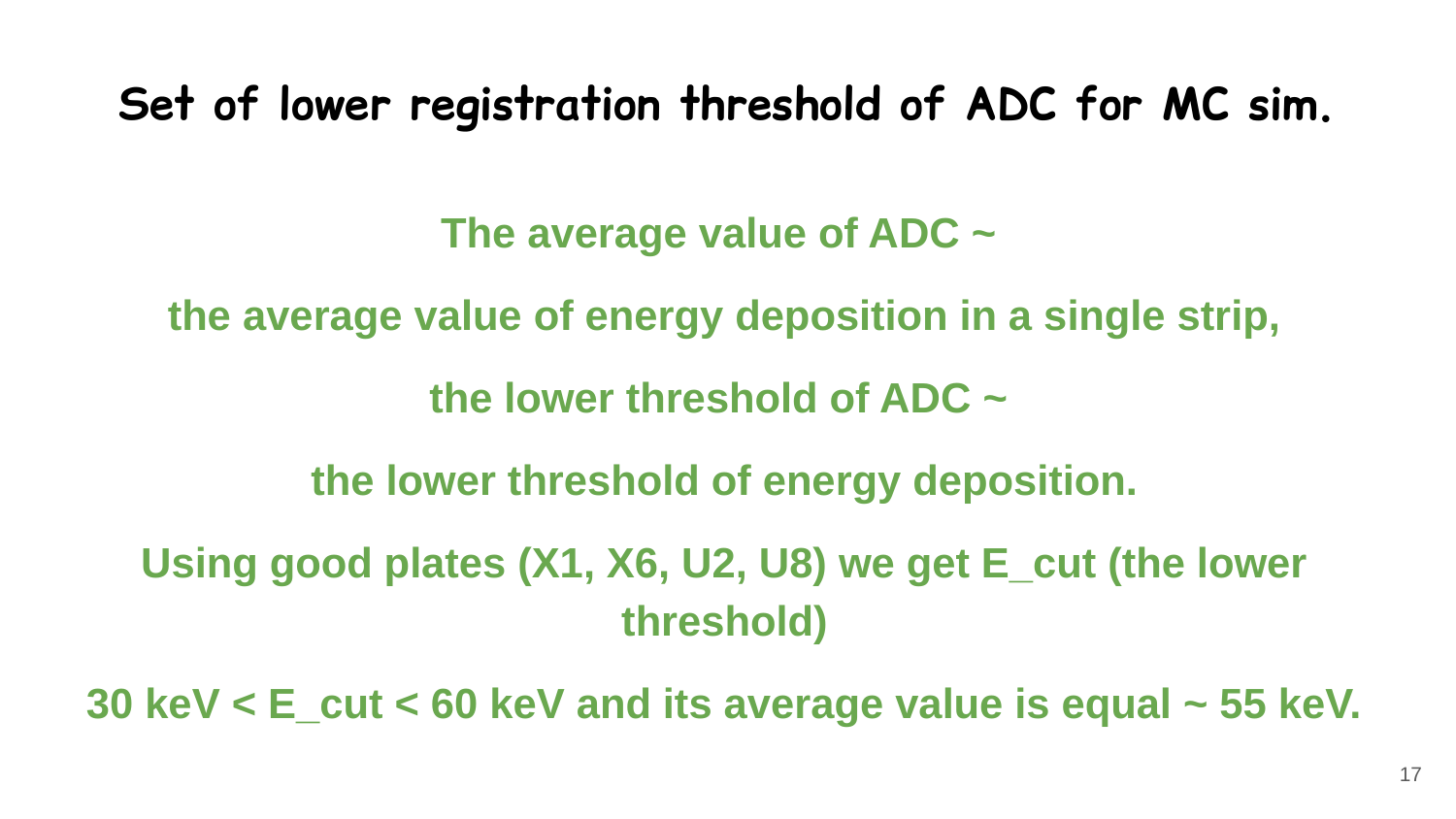

# Set of lower registration threshold of ADC for MC sim.
The average value of ADC ~
the average value of energy deposition in a single strip,
the lower threshold of ADC ~
the lower threshold of energy deposition.
Using good plates (X1, X6, U2, U8) we get E_cut (the lower threshold)
30 keV < E_cut < 60 keV and its average value is equal ~ 55 keV.

17